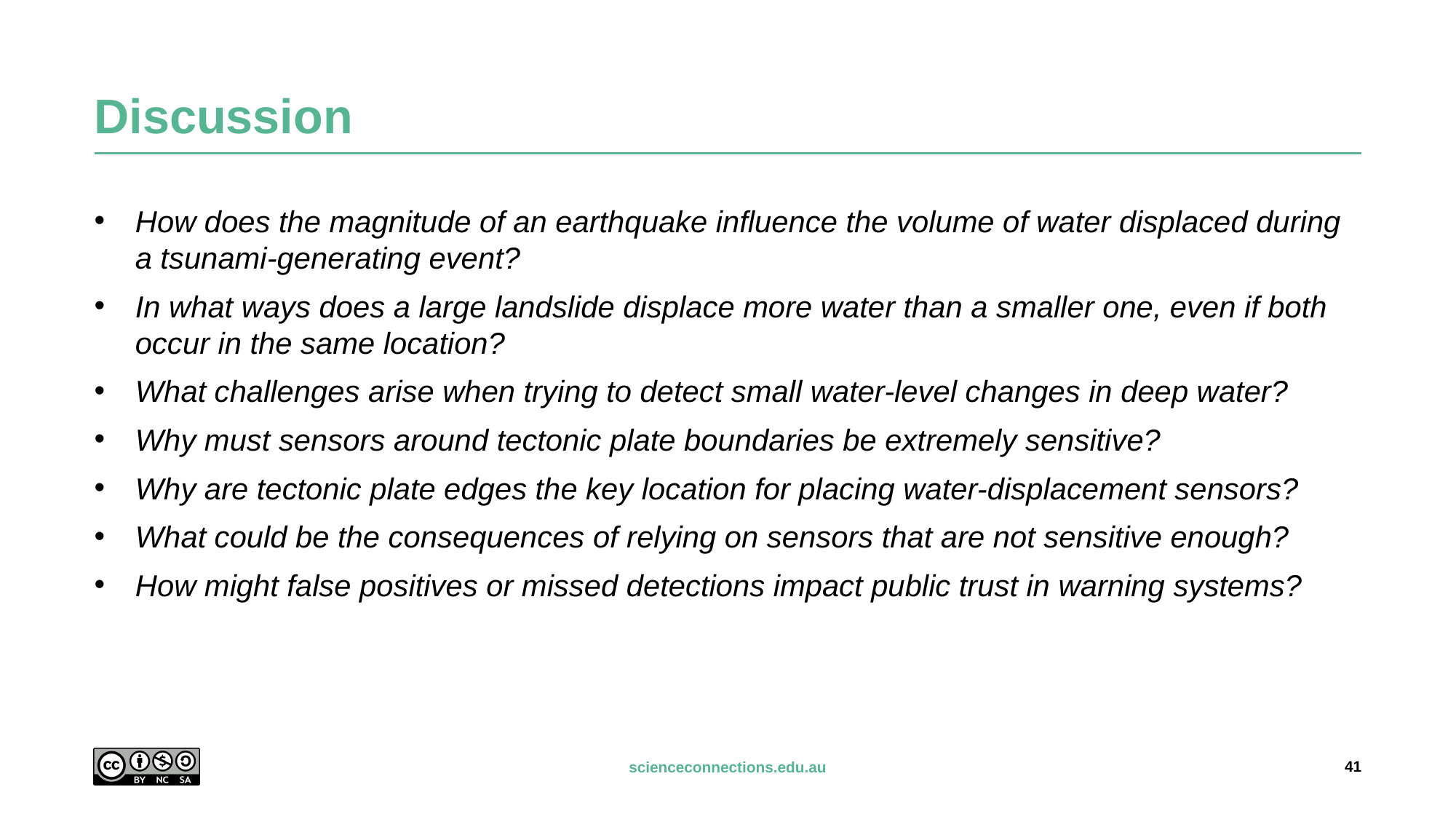

# Discussion
How does the magnitude of an earthquake influence the volume of water displaced during a tsunami-generating event?
In what ways does a large landslide displace more water than a smaller one, even if both occur in the same location?
What challenges arise when trying to detect small water-level changes in deep water?
Why must sensors around tectonic plate boundaries be extremely sensitive?
Why are tectonic plate edges the key location for placing water-displacement sensors?
What could be the consequences of relying on sensors that are not sensitive enough?
How might false positives or missed detections impact public trust in warning systems?

41
scienceconnections.edu.au